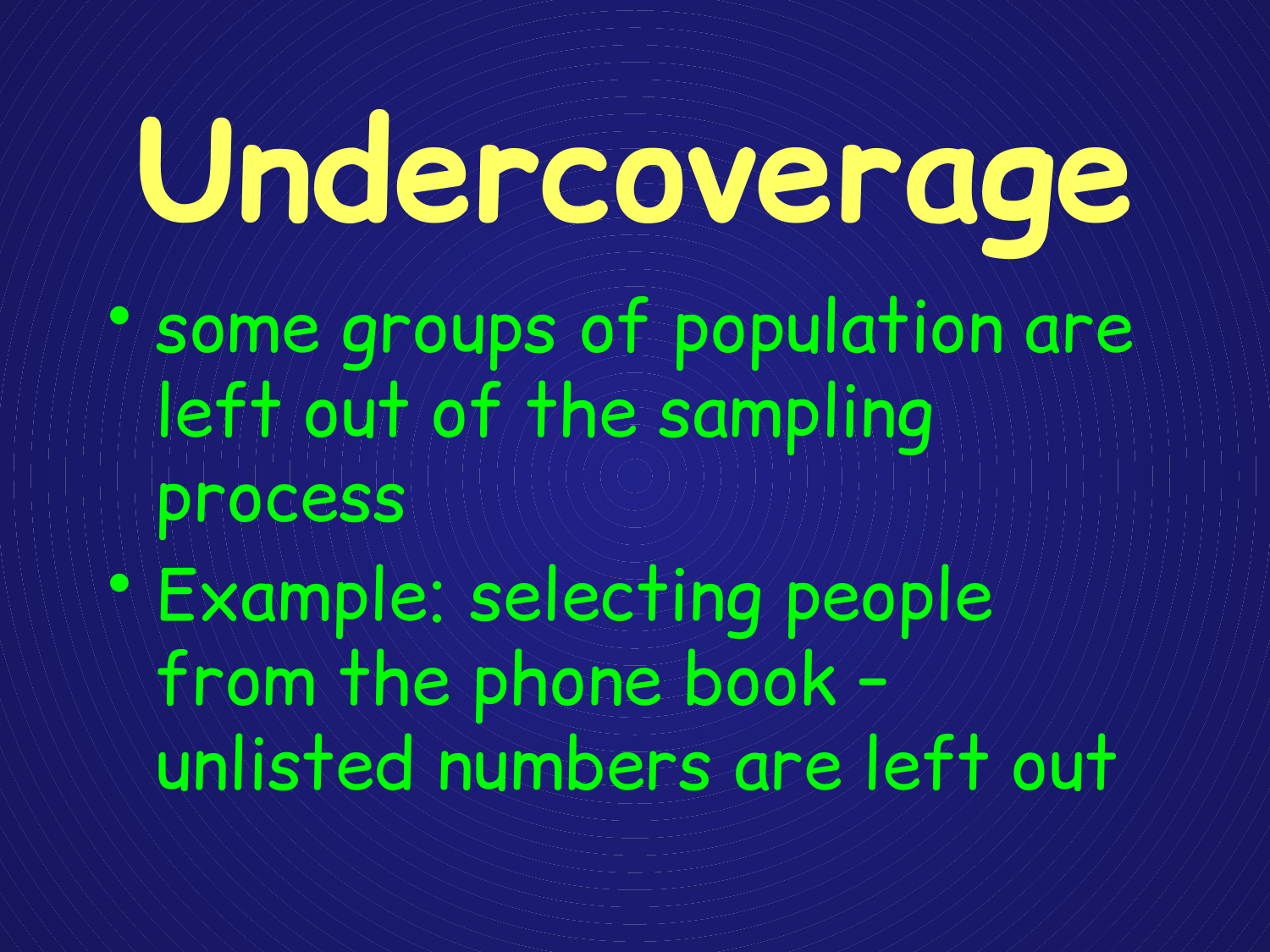

some groups of population are left out of the sampling process
Example: selecting people from the phone book – unlisted numbers are left out
# Undercoverage